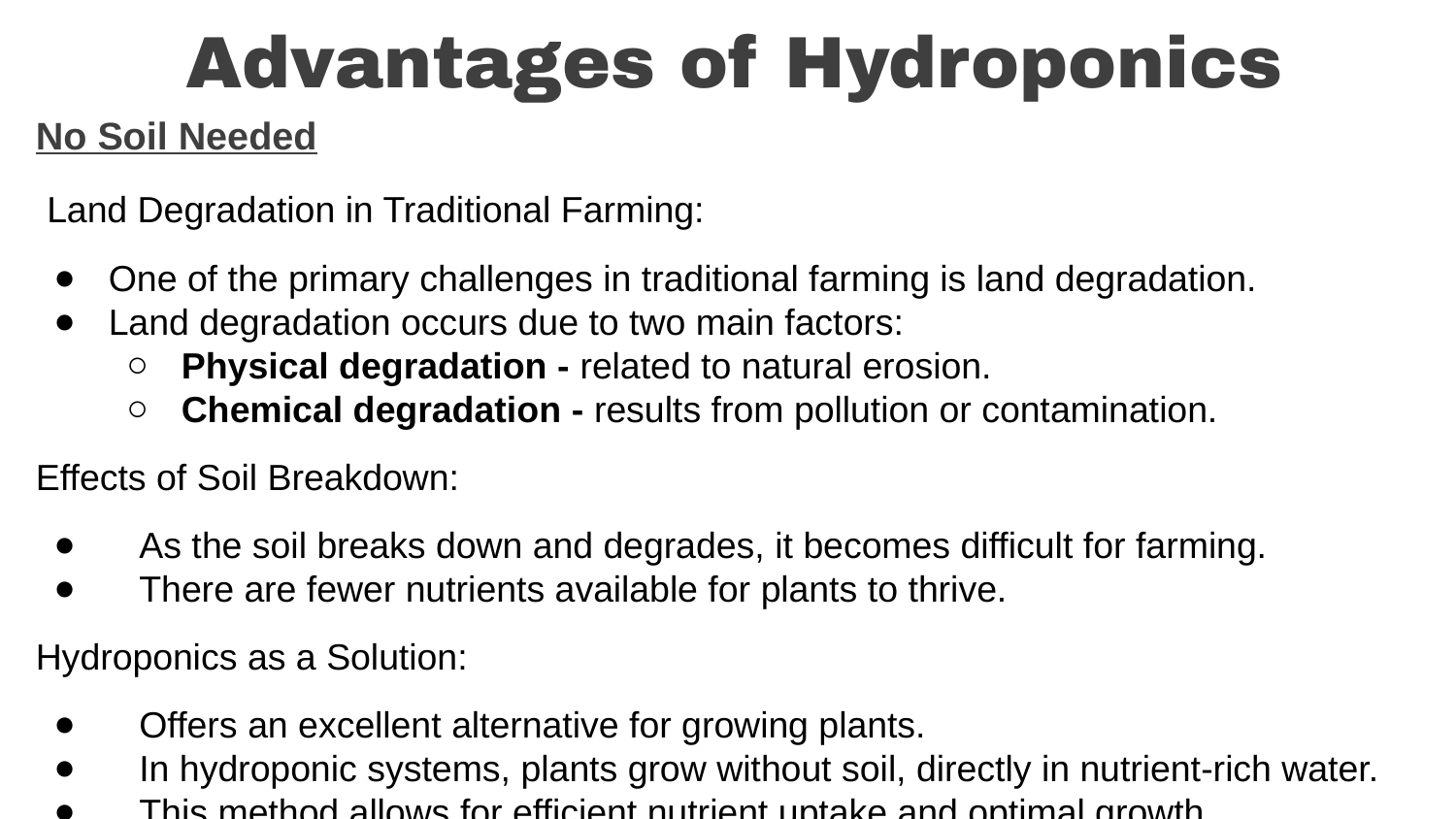

# Advantages of Hydroponics
No Soil Needed
 Land Degradation in Traditional Farming:
One of the primary challenges in traditional farming is land degradation.
Land degradation occurs due to two main factors:
Physical degradation - related to natural erosion.
Chemical degradation - results from pollution or contamination.
Effects of Soil Breakdown:
   As the soil breaks down and degrades, it becomes difficult for farming.
   There are fewer nutrients available for plants to thrive.
Hydroponics as a Solution:
   Offers an excellent alternative for growing plants.
   In hydroponic systems, plants grow without soil, directly in nutrient-rich water.
   This method allows for efficient nutrient uptake and optimal growth.